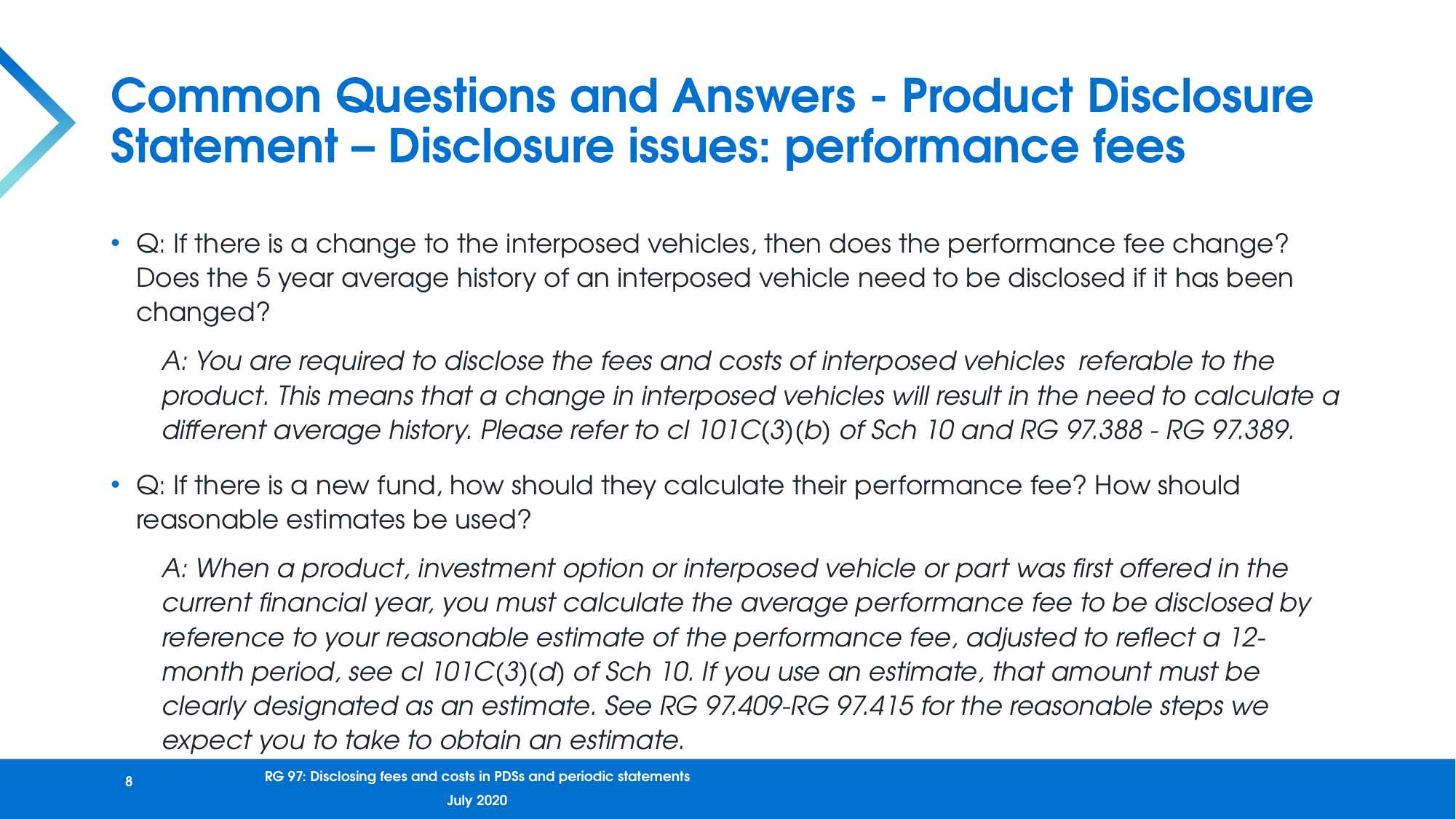

# Common Questions and Answers - Product Disclosure Statement – Disclosure issues: performance fees
Q: If there is a change to the interposed vehicles, then does the performance fee change? Does the 5 year average history of an interposed vehicle need to be disclosed if it has been changed?
A: You are required to disclose the fees and costs of interposed vehicles  referable to the product. This means that a change in interposed vehicles will result in the need to calculate a different average history. Please refer to cl 101C(3)(b) of Sch 10 and RG 97.388 - RG 97.389.
Q: If there is a new fund, how should they calculate their performance fee? How should reasonable estimates be used?
A: When a product, investment option or interposed vehicle or part was first offered in the current financial year, you must calculate the average performance fee to be disclosed by reference to your reasonable estimate of the performance fee, adjusted to reflect a 12-month period, see cl 101C(3)(d) of Sch 10. If you use an estimate, that amount must be clearly designated as an estimate. See RG 97.409-RG 97.415 for the reasonable steps we expect you to take to obtain an estimate.
8
RG 97: Disclosing fees and costs in PDSs and periodic statements
July 2020